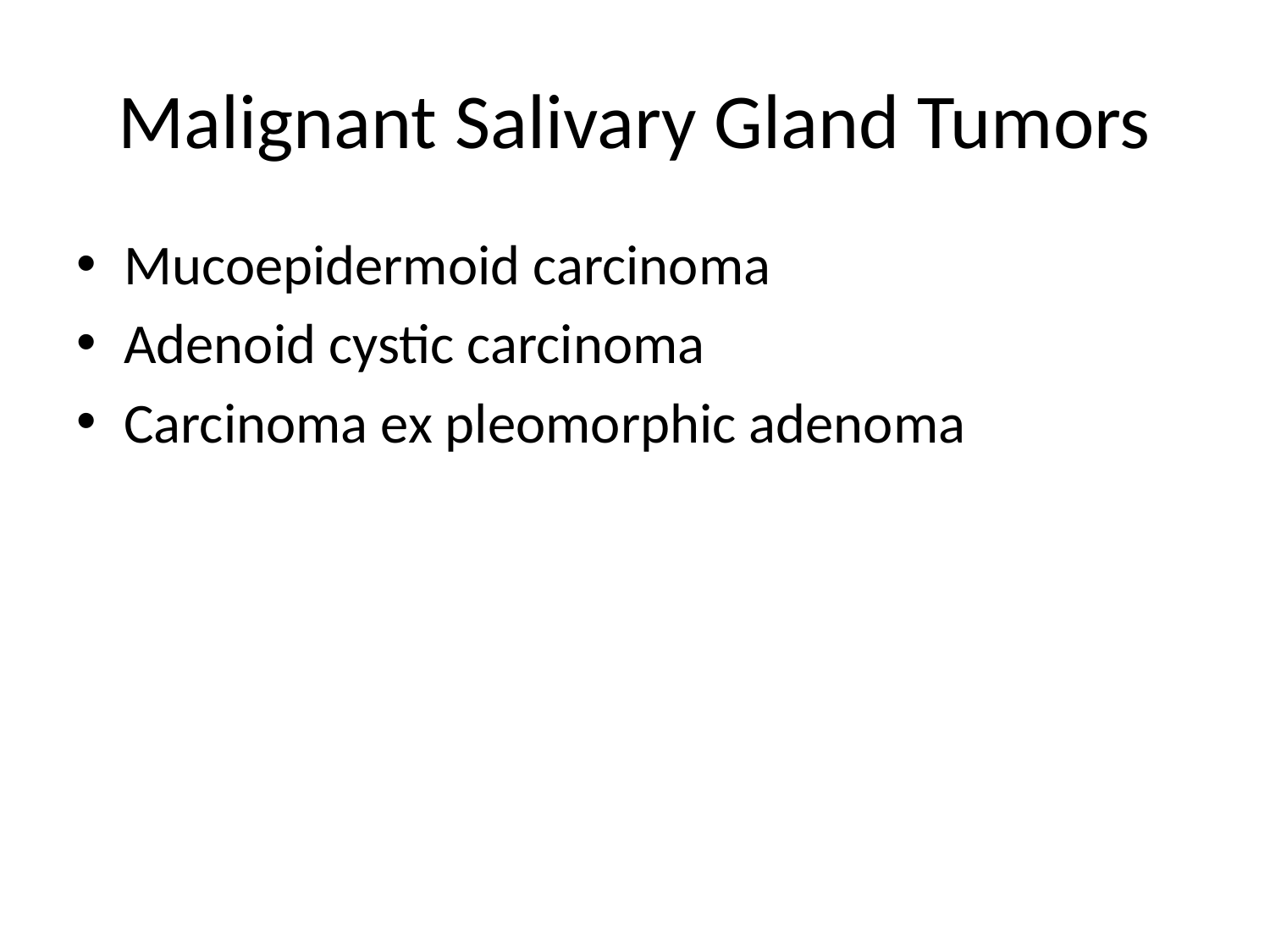

# Malignant Salivary Gland Tumors
Mucoepidermoid carcinoma
Adenoid cystic carcinoma
Carcinoma ex pleomorphic adenoma